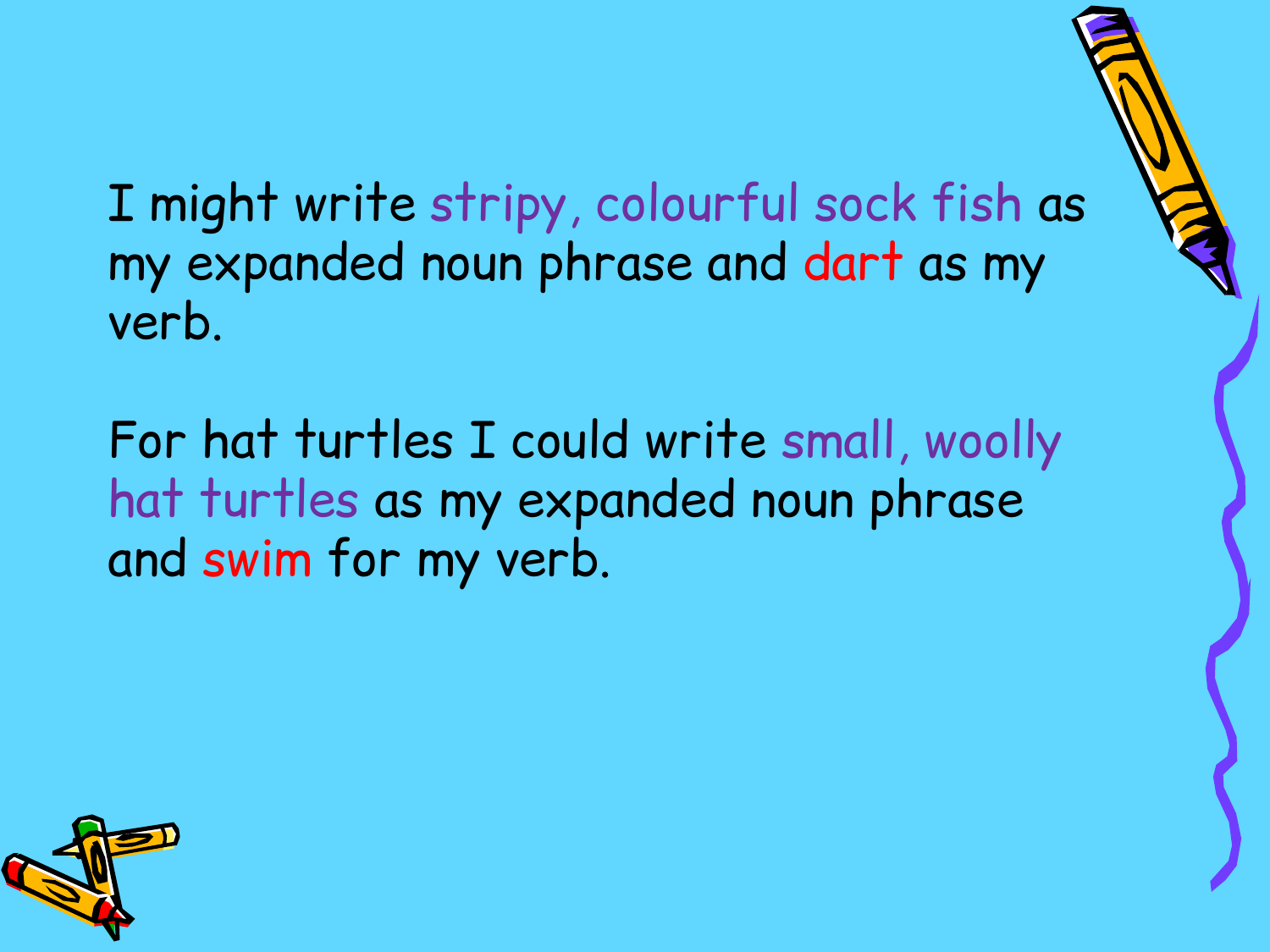

I might write stripy, colourful sock fish as my expanded noun phrase and dart as my verb.

For hat turtles I could write small, woolly hat turtles as my expanded noun phrase  and swim for my verb.